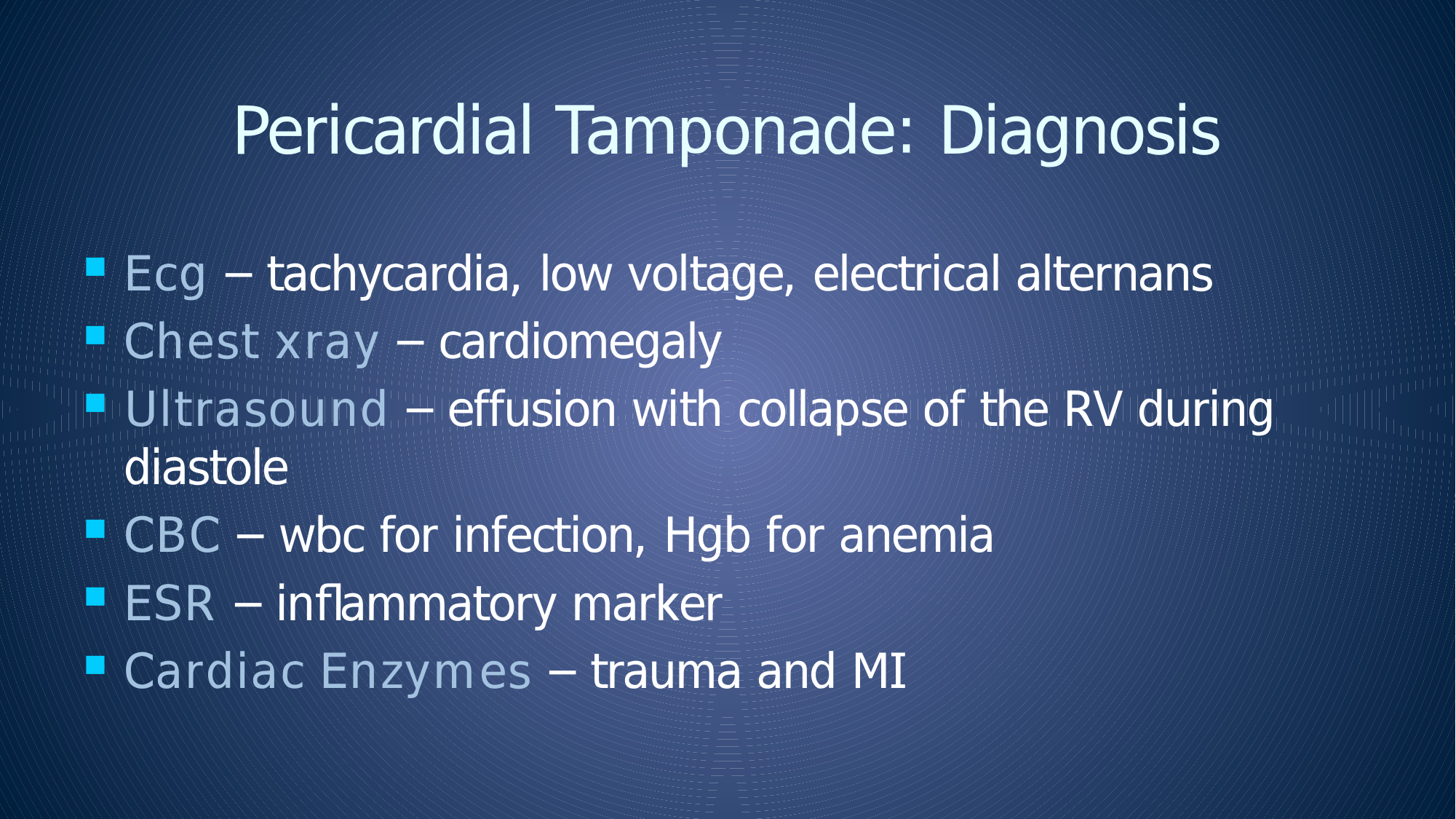

# Pericardial Tamponade: Diagnosis
Ecg – tachycardia, low voltage, electrical alternans
Chest xray – cardiomegaly
Ultrasound – effusion with collapse of the RV during diastole
CBC – wbc for infection, Hgb for anemia
ESR – inflammatory marker
Cardiac Enzymes – trauma and MI